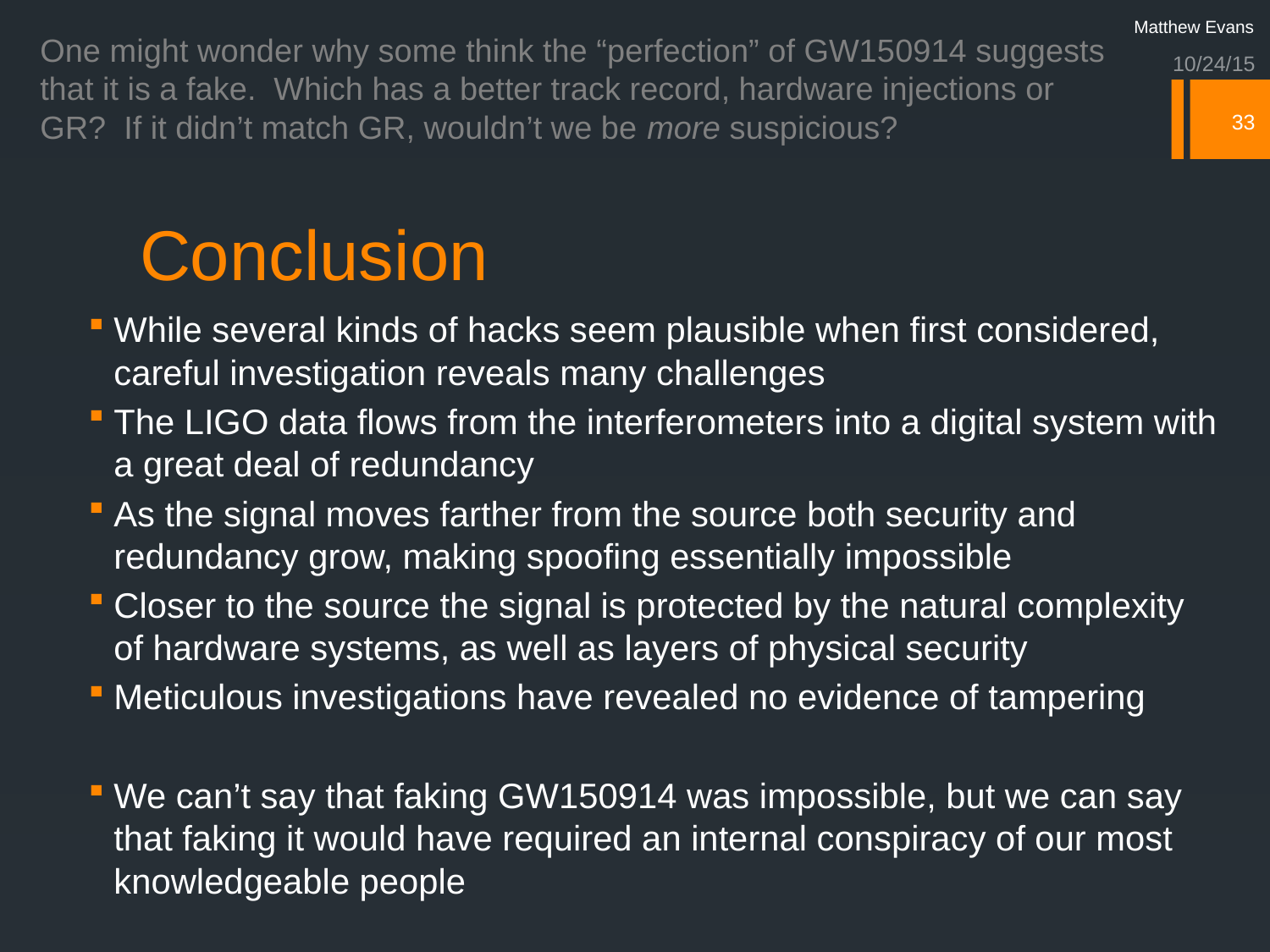

Matthew Evans
One might wonder why some think the “perfection” of GW150914 suggests that it is a fake.  Which has a better track record, hardware injections or GR?  If it didn’t match GR, wouldn’t we be more suspicious?
10/24/15
33
# Conclusion
While several kinds of hacks seem plausible when first considered, careful investigation reveals many challenges
The LIGO data flows from the interferometers into a digital system with a great deal of redundancy
As the signal moves farther from the source both security and redundancy grow, making spoofing essentially impossible
Closer to the source the signal is protected by the natural complexity of hardware systems, as well as layers of physical security
Meticulous investigations have revealed no evidence of tampering

We can’t say that faking GW150914 was impossible, but we can say that faking it would have required an internal conspiracy of our most knowledgeable people